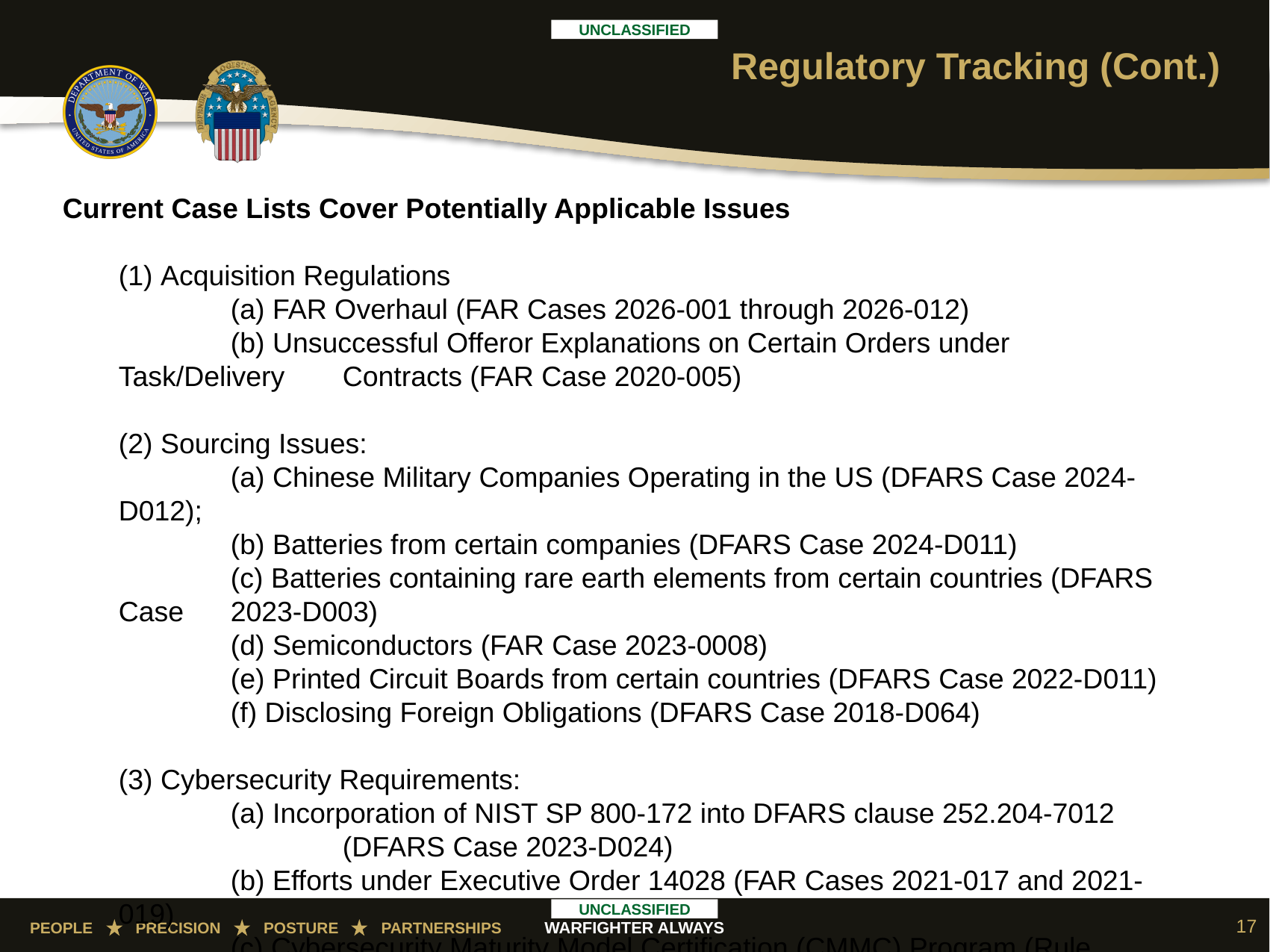

# Regulatory Tracking (Cont.)
Current Case Lists Cover Potentially Applicable Issues

Acquisition Regulations
	(a) FAR Overhaul (FAR Cases 2026-001 through 2026-012)
	(b) Unsuccessful Offeror Explanations on Certain Orders under Task/Delivery 	Contracts (FAR Case 2020-005)

Sourcing Issues:
	(a) Chinese Military Companies Operating in the US (DFARS Case 2024-D012);
	(b) Batteries from certain companies (DFARS Case 2024-D011)
	(c) Batteries containing rare earth elements from certain countries (DFARS Case 	2023-D003)
	(d) Semiconductors (FAR Case 2023-0008)
	(e) Printed Circuit Boards from certain countries (DFARS Case 2022-D011)
	(f) Disclosing Foreign Obligations (DFARS Case 2018-D064)

(3) Cybersecurity Requirements:
	(a) Incorporation of NIST SP 800-172 into DFARS clause 252.204-7012 		 	(DFARS Case 2023-D024)
	(b) Efforts under Executive Order 14028 (FAR Cases 2021-017 and 2021-019)
	(c) Cybersecurity Maturity Model Certification (CMMC) Program (Rule issued)